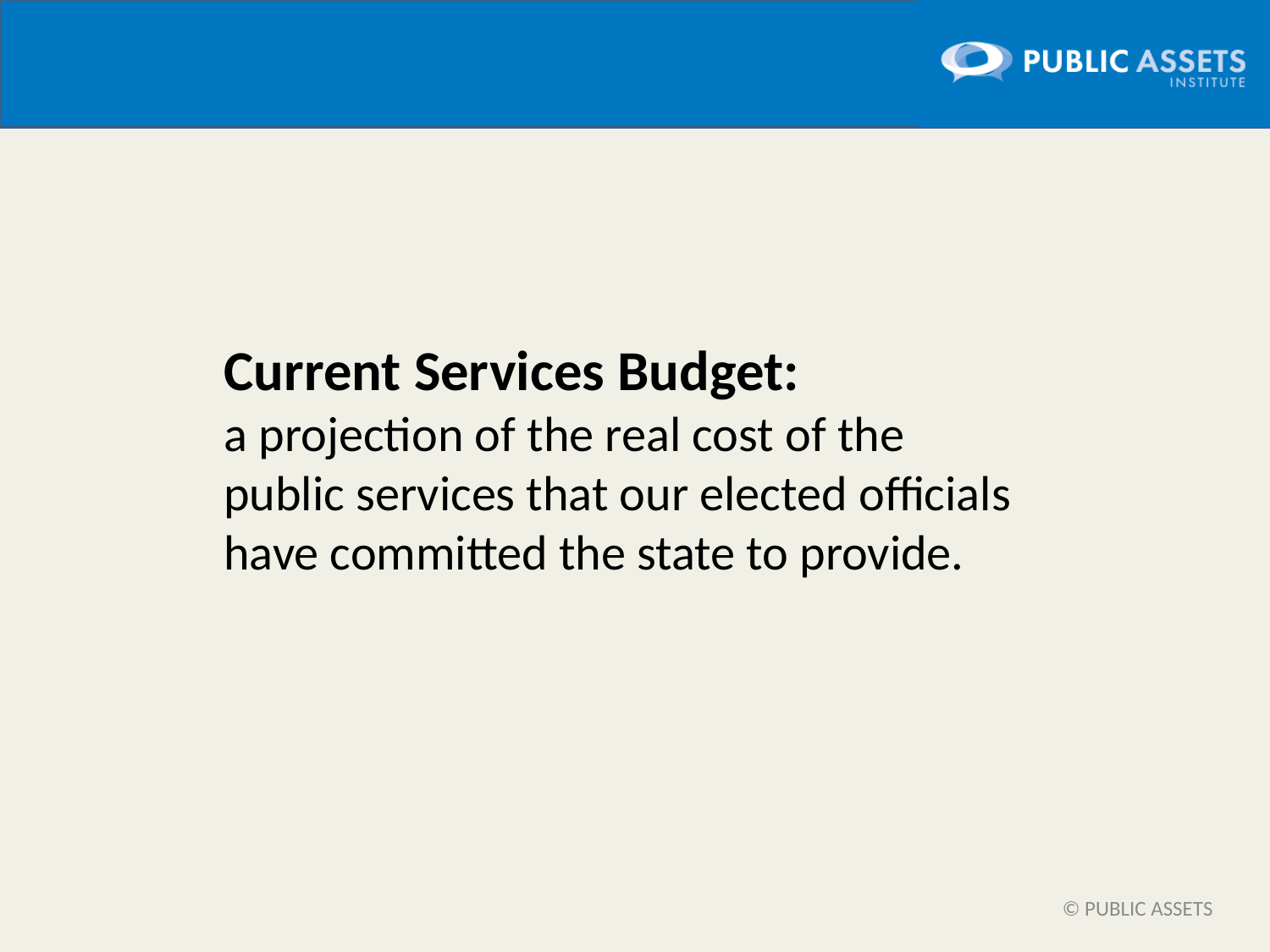

Current Services Budget:
a projection of the real cost of the public services that our elected officials have committed the state to provide.
© PUBLIC ASSETS